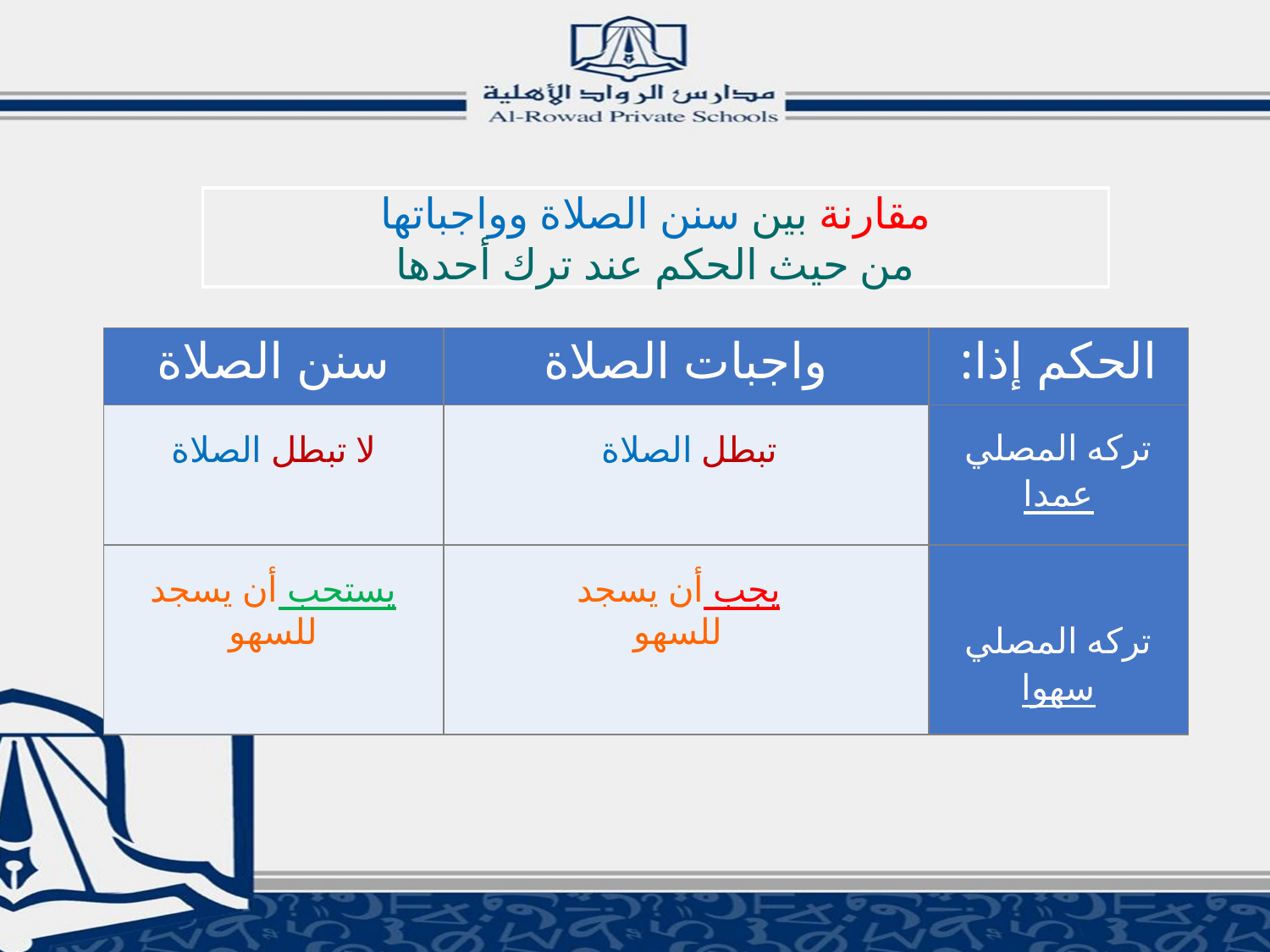

مقارنة بين سنن الصلاة وواجباتها
من حيث الحكم عند ترك أحدها
| سنن الصلاة | واجبات الصلاة | الحكم إذا: |
| --- | --- | --- |
|  |  | تركه المصلي عمدا |
|  |  | تركه المصلي سهوا |
لا تبطل الصلاة
تبطل الصلاة
يستحب أن يسجد للسهو
يجب أن يسجد للسهو